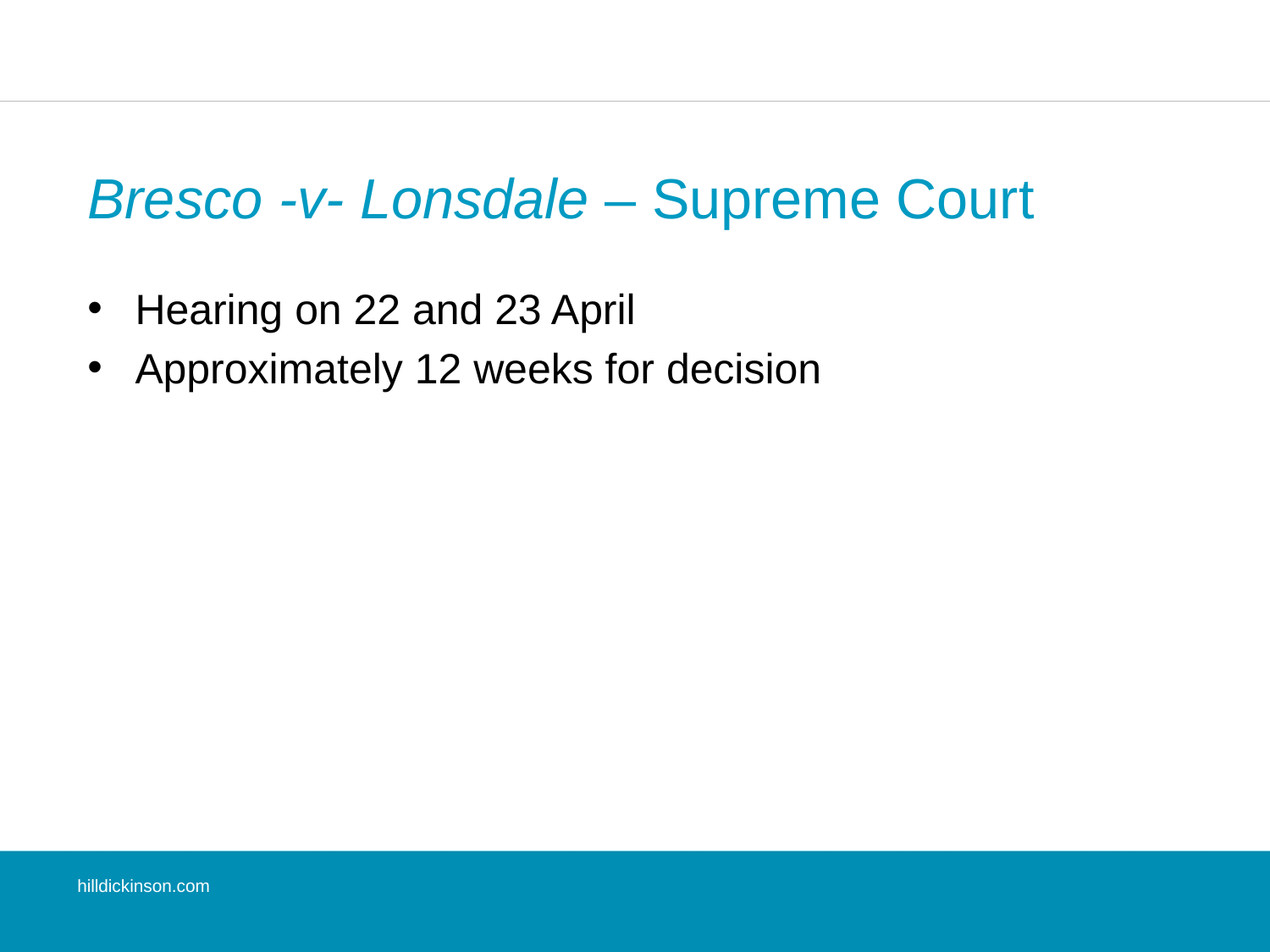

Bresco -v- Lonsdale – Supreme Court
Hearing on 22 and 23 April
Approximately 12 weeks for decision